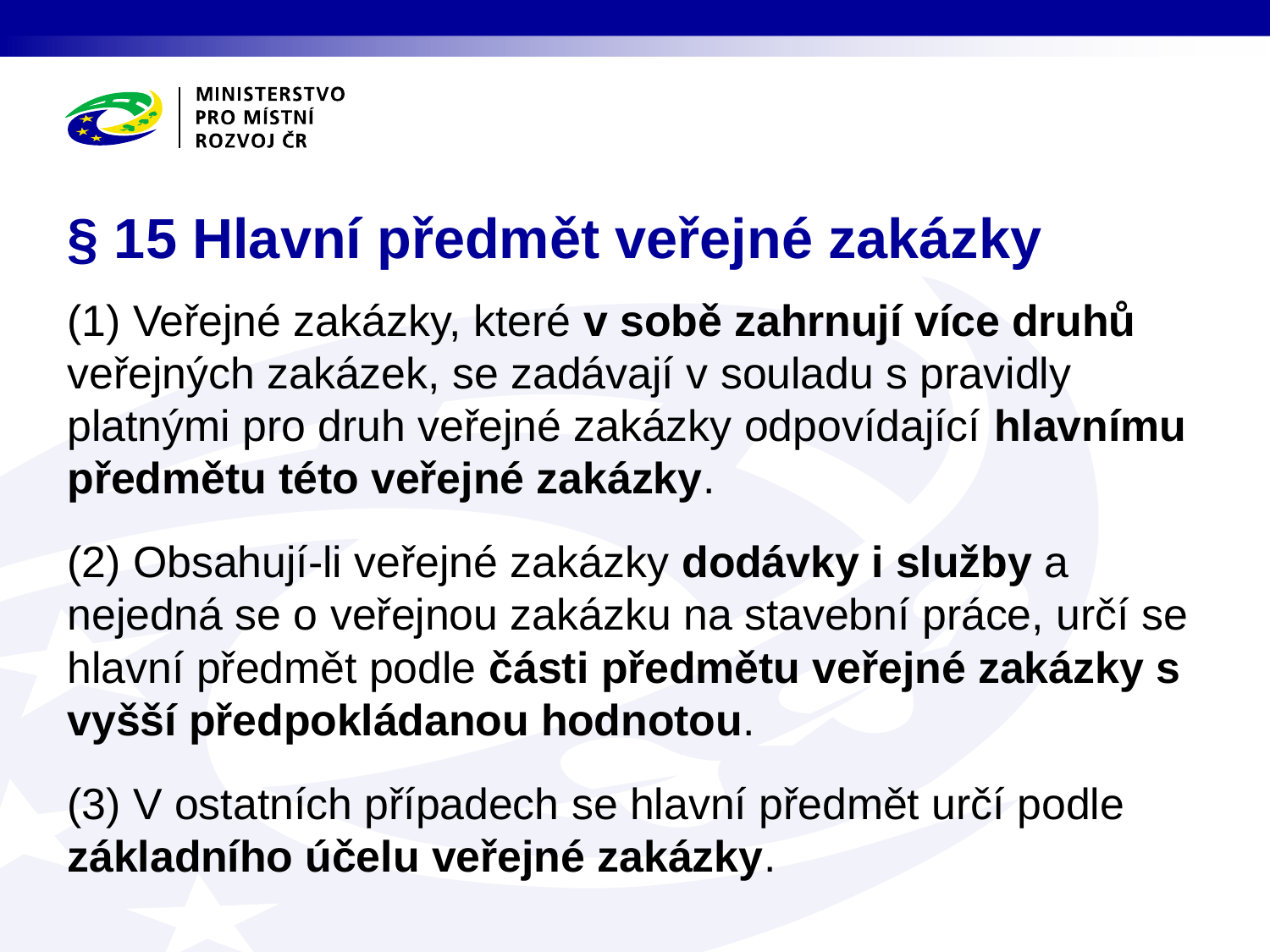

# § 15 Hlavní předmět veřejné zakázky
(1) Veřejné zakázky, které v sobě zahrnují více druhů veřejných zakázek, se zadávají v souladu s pravidly platnými pro druh veřejné zakázky odpovídající hlavnímu předmětu této veřejné zakázky.
(2) Obsahují-li veřejné zakázky dodávky i služby a nejedná se o veřejnou zakázku na stavební práce, určí se hlavní předmět podle části předmětu veřejné zakázky s vyšší předpokládanou hodnotou.
(3) V ostatních případech se hlavní předmět určí podle základního účelu veřejné zakázky.